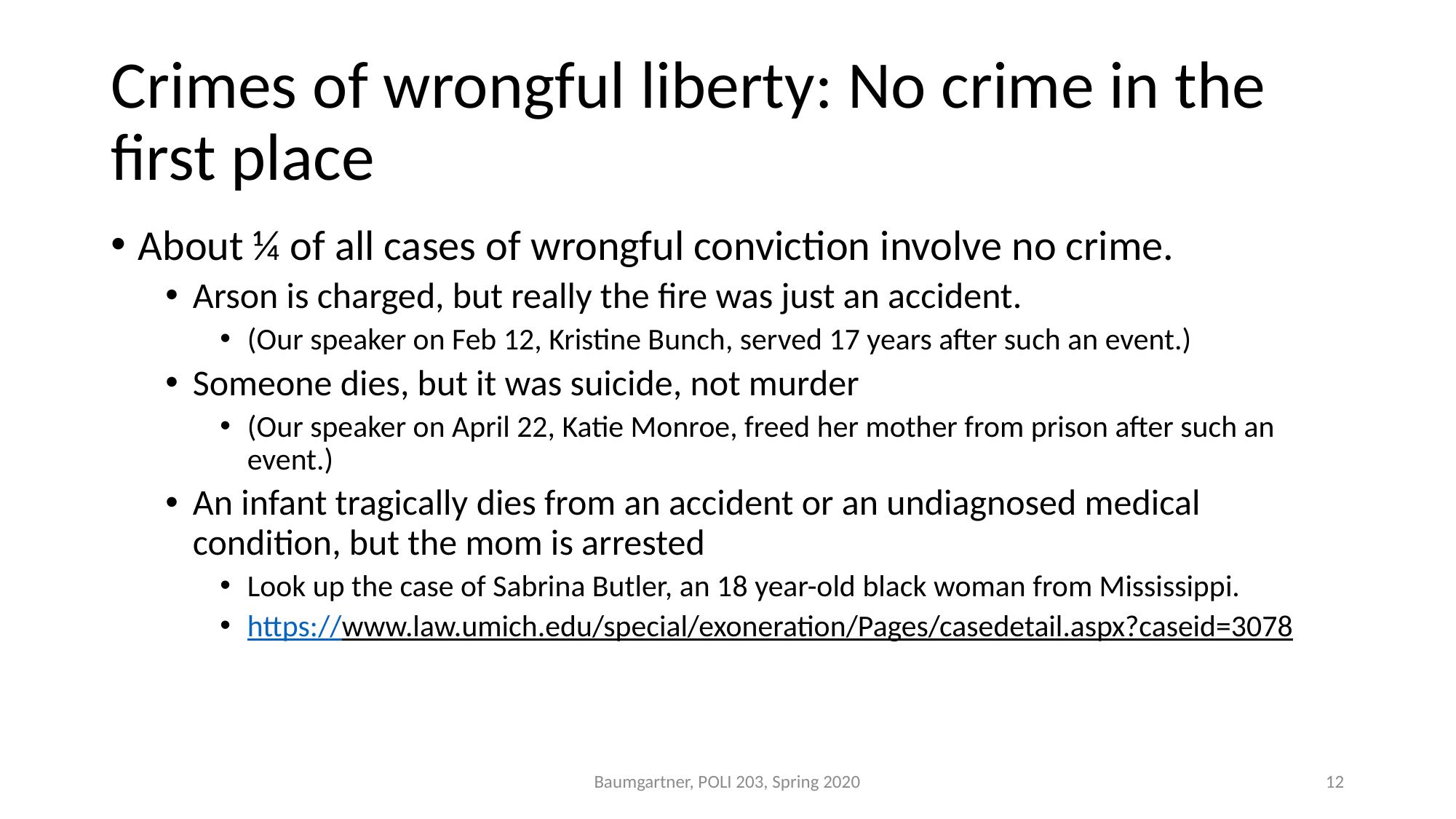

# Crimes of wrongful liberty: No crime in the first place
About ¼ of all cases of wrongful conviction involve no crime.
Arson is charged, but really the fire was just an accident.
(Our speaker on Feb 12, Kristine Bunch, served 17 years after such an event.)
Someone dies, but it was suicide, not murder
(Our speaker on April 22, Katie Monroe, freed her mother from prison after such an event.)
An infant tragically dies from an accident or an undiagnosed medical condition, but the mom is arrested
Look up the case of Sabrina Butler, an 18 year-old black woman from Mississippi.
https://www.law.umich.edu/special/exoneration/Pages/casedetail.aspx?caseid=3078
Baumgartner, POLI 203, Spring 2020
12